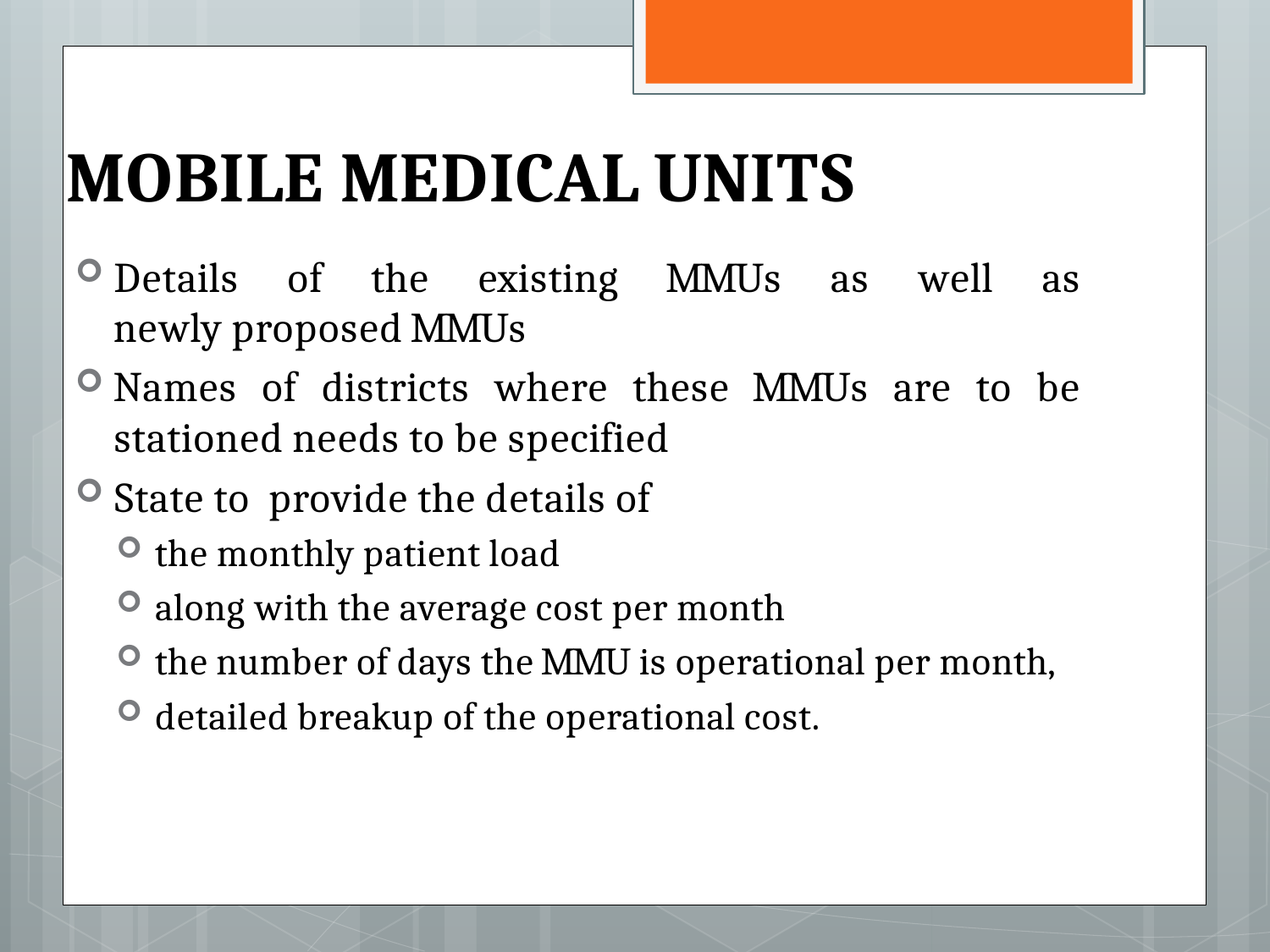

# MOBILE MEDICAL UNITS
Details of the existing MMUs as well as newly proposed MMUs
Names of districts where these MMUs are to be stationed needs to be specified
State to  provide the details of
the monthly patient load
along with the average cost per month
the number of days the MMU is operational per month,
detailed breakup of the operational cost.